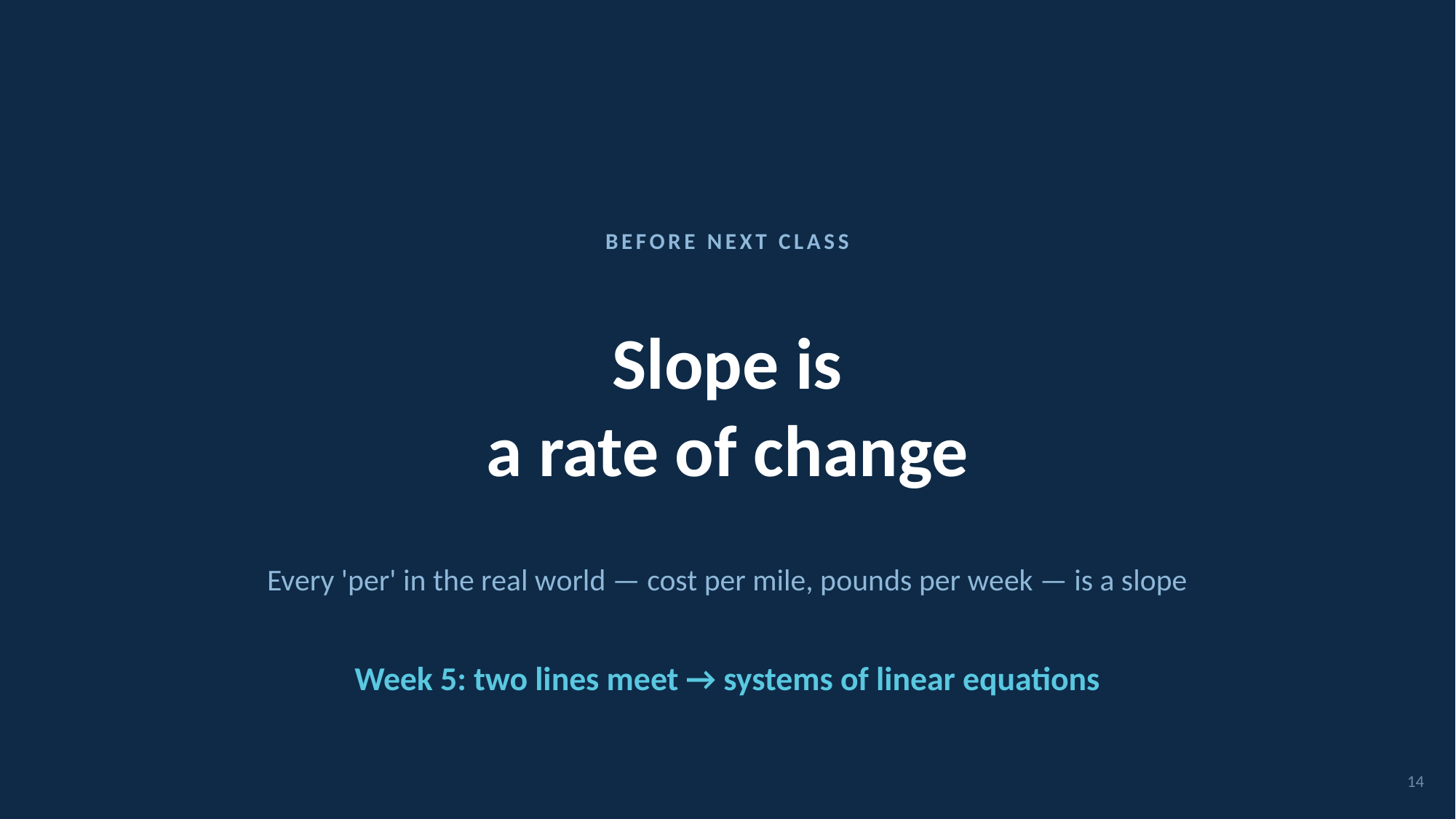

BEFORE NEXT CLASS
Slope is
a rate of change
Every 'per' in the real world — cost per mile, pounds per week — is a slope
Week 5: two lines meet → systems of linear equations
14